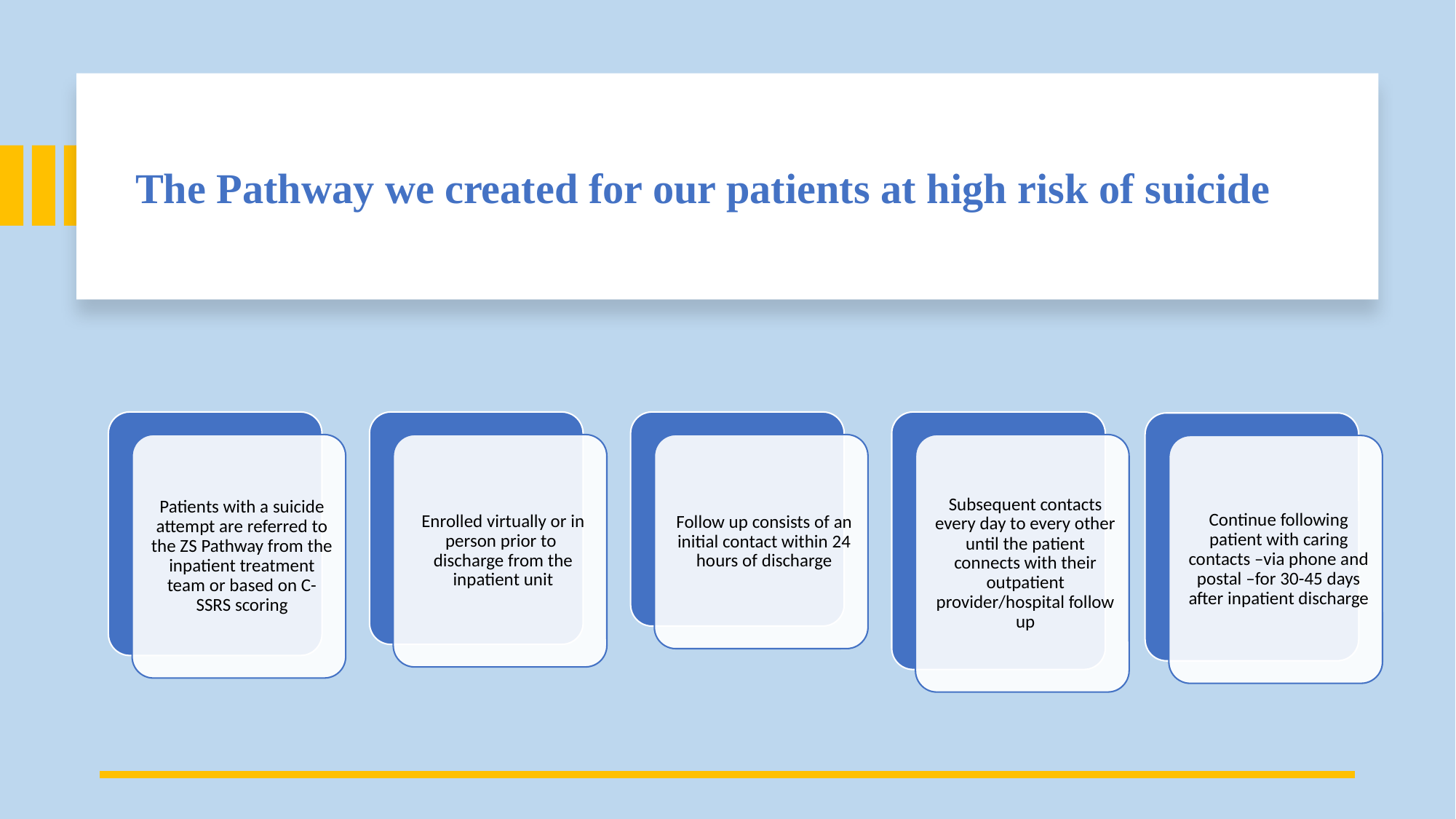

# The Pathway we created for our patients at high risk of suicide

Patients with a suicide attempt are referred to the ZS Pathway from the inpatient treatment team or based on C-SSRS scoring
Enrolled virtually or in person prior to  discharge from the inpatient unit
Follow up consists of an initial contact within 24 hours of discharge
Subsequent contacts every day to every other until the patient connects with their outpatient provider/hospital follow up
Continue following patient with caring contacts –via phone and postal –for 30-45 days after inpatient discharge